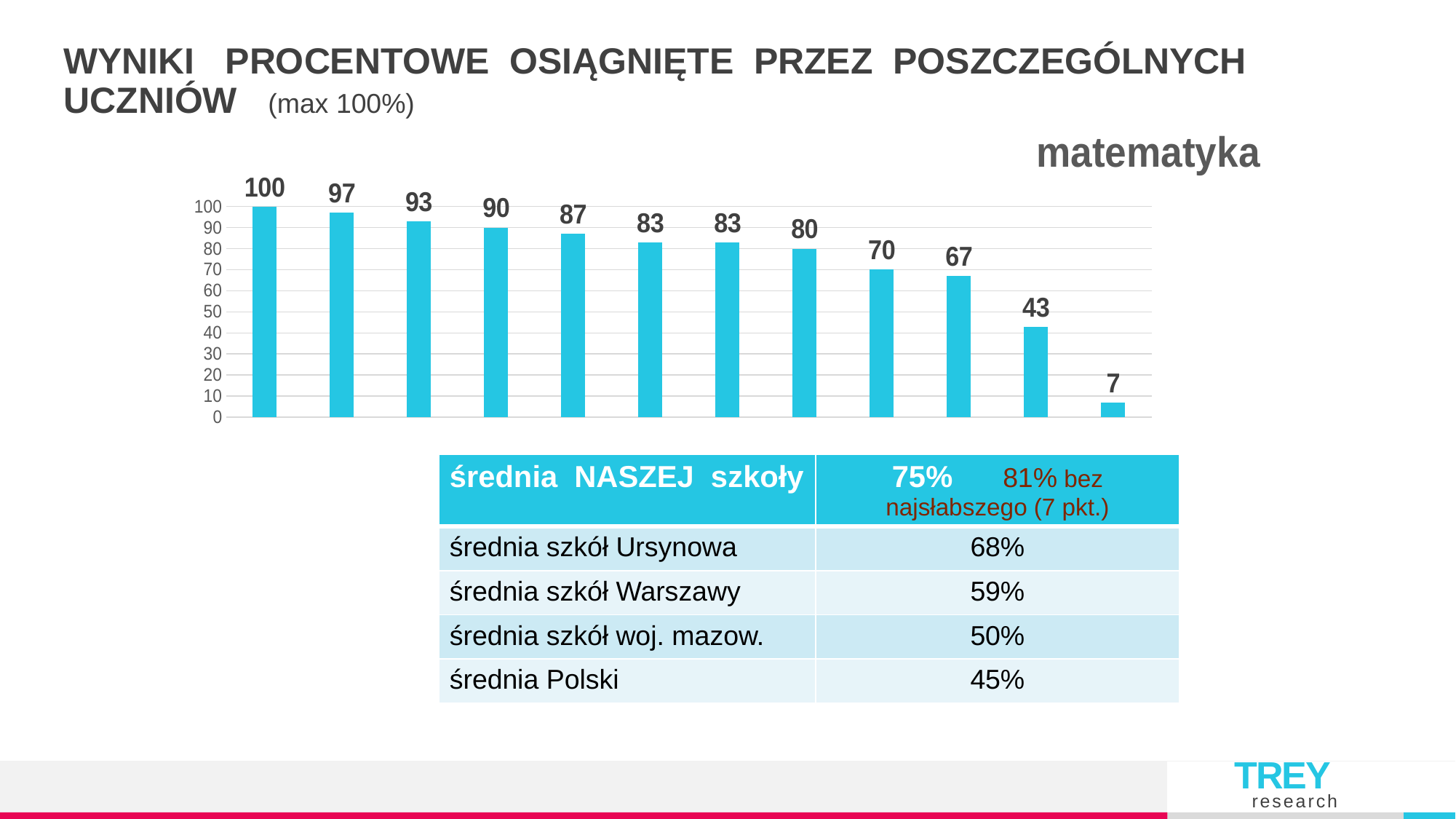

WYNIKI   PROCENTOWE  OSIĄGNIĘTE  PRZEZ  POSZCZEGÓLNYCH  UCZNIÓW   (max 100%)

### Chart: matematyka

| Category | matematyka |
|---|---|
| Olsztyński | 100.0 |
| Guba | 97.0 |
| Majewski | 93.0 |
| Matusiak | 90.0 |
| Juchimiuk | 87.0 |
| Danielczyk | 83.0 |
| Obrębska | 83.0 |
| Wojciechowski | 80.0 |
| Bicz | 70.0 |
| Wesołowski | 67.0 |
| Robak | 43.0 |
| Łozińska | 7.0 |
| średnia NASZEJ szkoły | 75% 81% bez najsłabszego (7 pkt.) |
| --- | --- |
| średnia szkół Ursynowa | 68% |
| średnia szkół Warszawy | 59% |
| średnia szkół woj. mazow. | 50% |
| średnia Polski | 45% |